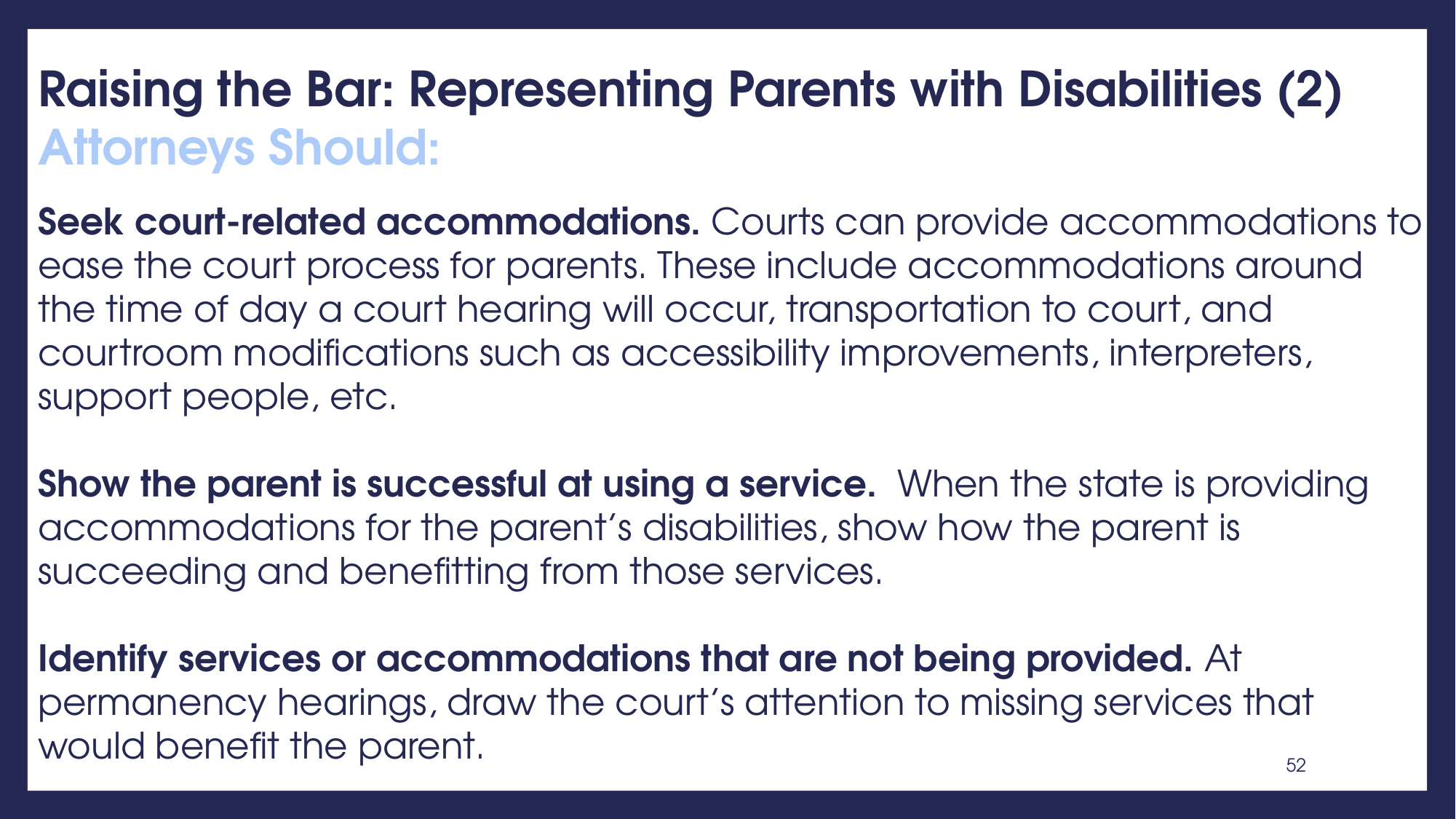

Raising the Bar: Representing Parents with Disabilities (2)
Attorneys Should:

Seek court-related accommodations. Courts can provide accommodations to ease the court process for parents. These include accommodations around the time of day a court hearing will occur, transportation to court, and courtroom modifications such as accessibility improvements, interpreters, support people, etc.

Show the parent is successful at using a service.  When the state is providing accommodations for the parent’s disabilities, show how the parent is succeeding and benefitting from those services.

Identify services or accommodations that are not being provided. At permanency hearings, draw the court’s attention to missing services that would benefit the parent.
52